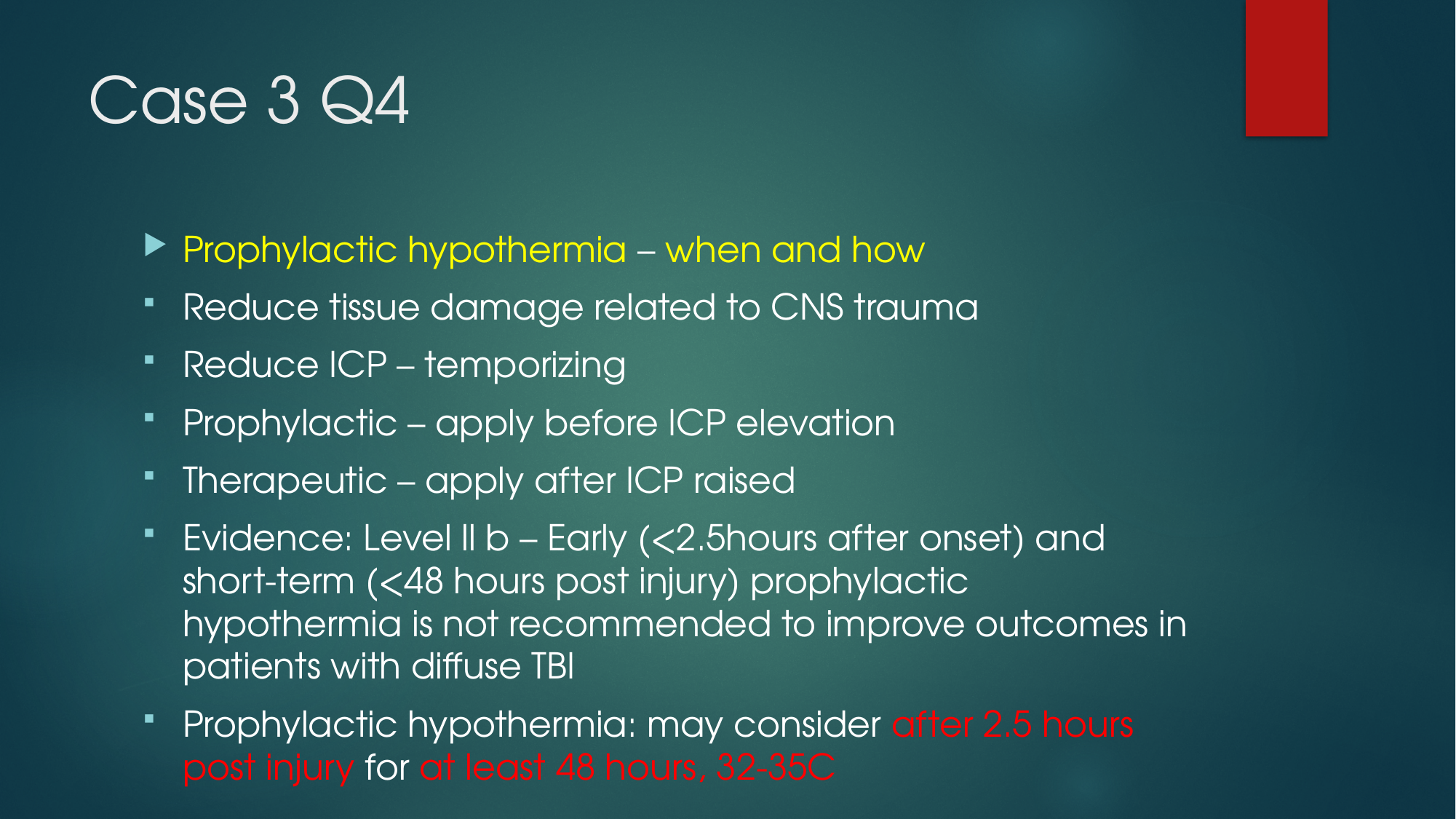

# Case 3 Q4
Prophylactic hypothermia – when and how
Reduce tissue damage related to CNS trauma
Reduce ICP – temporizing
Prophylactic – apply before ICP elevation
Therapeutic – apply after ICP raised
Evidence: Level ll b – Early (<2.5hours after onset) and short-term (<48 hours post injury) prophylactic hypothermia is not recommended to improve outcomes in patients with diffuse TBI
Prophylactic hypothermia: may consider after 2.5 hours post injury for at least 48 hours, 32-35C